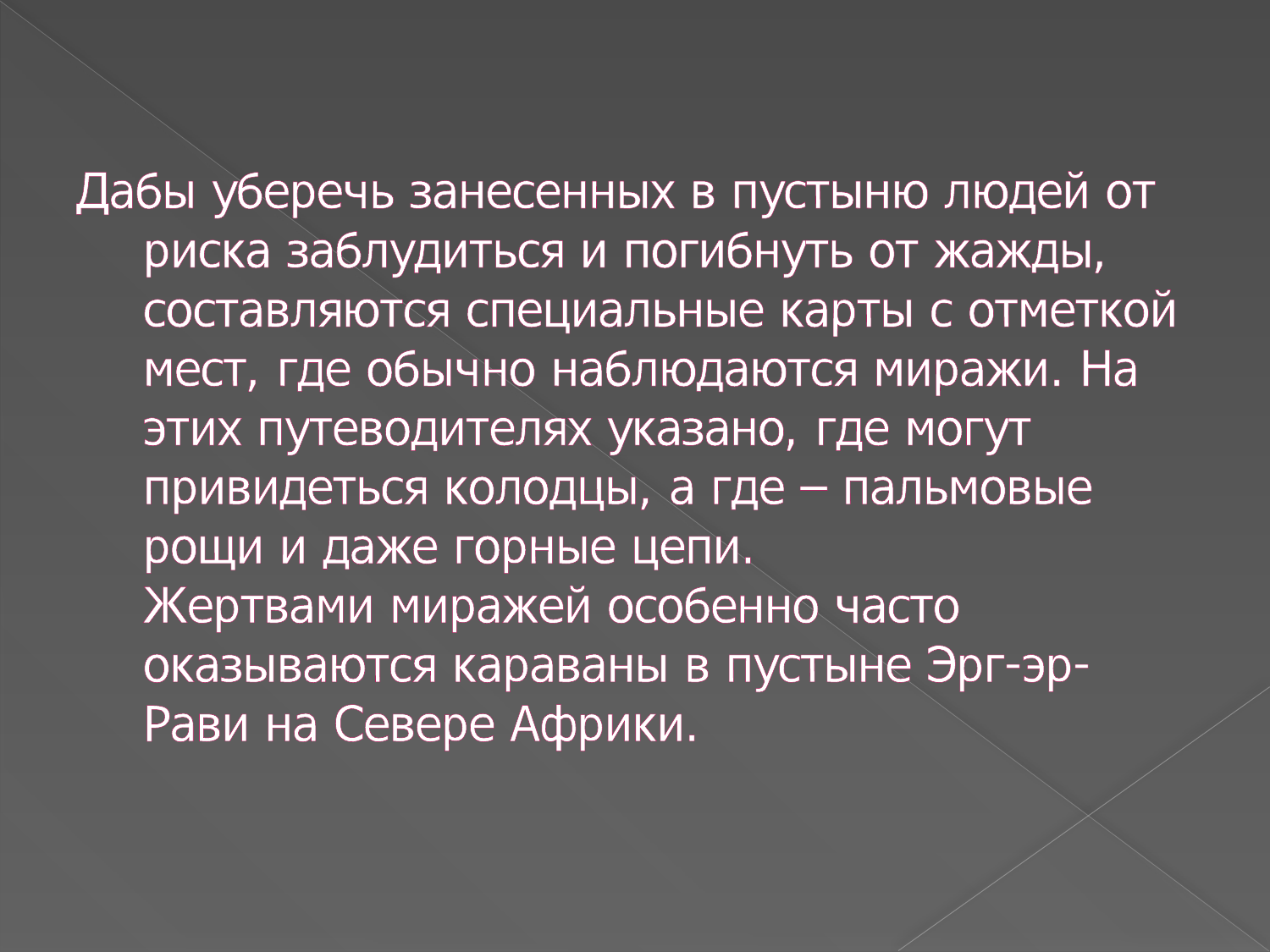

# Дабы уберечь занесенных в пустыню людей от риска заблудиться и погибнуть от жажды, составляются специальные карты с отметкой мест, где обычно наблюдаются миражи. На этих путеводителях указано, где могут привидеться колодцы, а где – пальмовые рощи и даже горные цепи. Жертвами миражей особенно часто оказываются караваны в пустыне Эрг-эр-Рави на Севере Африки.